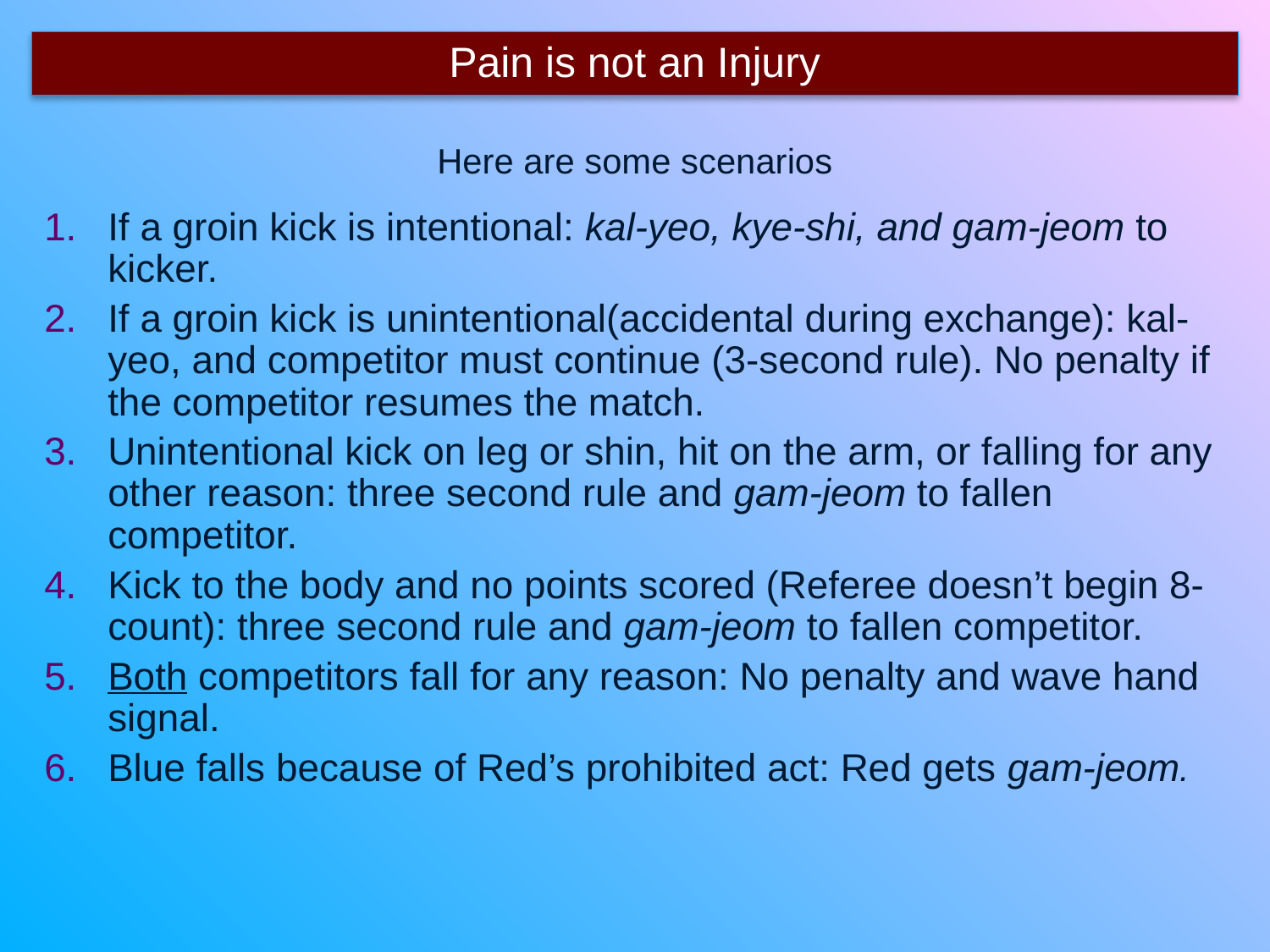

Pain is not an Injury

Here are some scenarios

If a groin kick is intentional: kal-yeo, kye-shi, and gam-jeom to kicker.
If a groin kick is unintentional(accidental during exchange): kal-yeo, and competitor must continue (3-second rule). No penalty if the competitor resumes the match.
Unintentional kick on leg or shin, hit on the arm, or falling for any other reason: three second rule and gam-jeom to fallen competitor.
Kick to the body and no points scored (Referee doesn’t begin 8-count): three second rule and gam-jeom to fallen competitor.
Both competitors fall for any reason: No penalty and wave hand signal.
Blue falls because of Red’s prohibited act: Red gets gam-jeom.